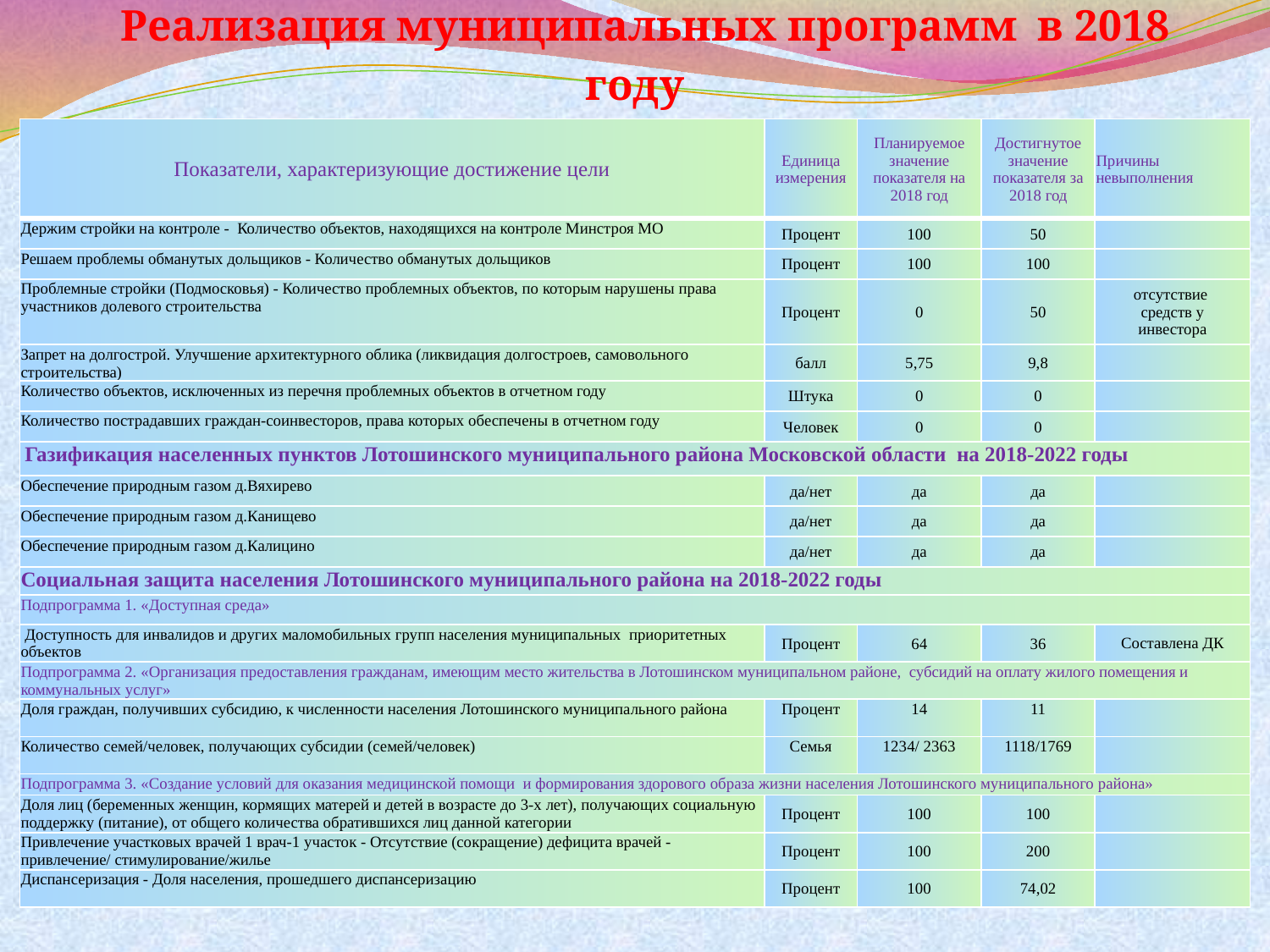

# Реализация муниципальных программ в 2018 году
| Показатели, характеризующие достижение цели | Единица измерения | Планируемое значение показателя на 2018 год | Достигнутое значение показателя за 2018 год | Причины невыполнения |
| --- | --- | --- | --- | --- |
| Держим стройки на контроле - Количество объектов, находящихся на контроле Минстроя МО | Процент | 100 | 50 |  |
| Решаем проблемы обманутых дольщиков - Количество обманутых дольщиков | Процент | 100 | 100 |  |
| Проблемные стройки (Подмосковья) - Количество проблемных объектов, по которым нарушены права участников долевого строительства | Процент | 0 | 50 | отсутствие средств у инвестора |
| Запрет на долгострой. Улучшение архитектурного облика (ликвидация долгостроев, самовольного строительства) | балл | 5,75 | 9,8 |  |
| Количество объектов, исключенных из перечня проблемных объектов в отчетном году | Штука | 0 | 0 |  |
| Количество пострадавших граждан-соинвесторов, права которых обеспечены в отчетном году | Человек | 0 | 0 |  |
| Газификация населенных пунктов Лотошинского муниципального района Московской области на 2018-2022 годы |  |  |  |  |
| Обеспечение природным газом д.Вяхирево | да/нет | да | да |  |
| Обеспечение природным газом д.Канищево | да/нет | да | да |  |
| Обеспечение природным газом д.Калицино | да/нет | да | да |  |
| Социальная защита населения Лотошинского муниципального района на 2018-2022 годы |  |  |  |  |
| Подпрограмма 1. «Доступная среда» |  |  |  |  |
| Доступность для инвалидов и других маломобильных групп населения муниципальных приоритетных объектов | Процент | 64 | 36 | Составлена ДК |
| Подпрограмма 2. «Организация предоставления гражданам, имеющим место жительства в Лотошинском муниципальном районе, субсидий на оплату жилого помещения и коммунальных услуг» |  |  |  |  |
| Доля граждан, получивших субсидию, к численности населения Лотошинского муниципального района | Процент | 14 | 11 |  |
| Количество семей/человек, получающих субсидии (семей/человек) | Семья | 1234/ 2363 | 1118/1769 |  |
| Подпрограмма 3. «Создание условий для оказания медицинской помощи и формирования здорового образа жизни населения Лотошинского муниципального района» |  |  |  |  |
| Доля лиц (беременных женщин, кормящих матерей и детей в возрасте до 3-х лет), получающих социальную поддержку (питание), от общего количества обратившихся лиц данной категории | Процент | 100 | 100 |  |
| Привлечение участковых врачей 1 врач-1 участок - Отсутствие (сокращение) дефицита врачей - привлечение/ стимулирование/жилье | Процент | 100 | 200 |  |
| Диспансеризация - Доля населения, прошедшего диспансеризацию | Процент | 100 | 74,02 |  |